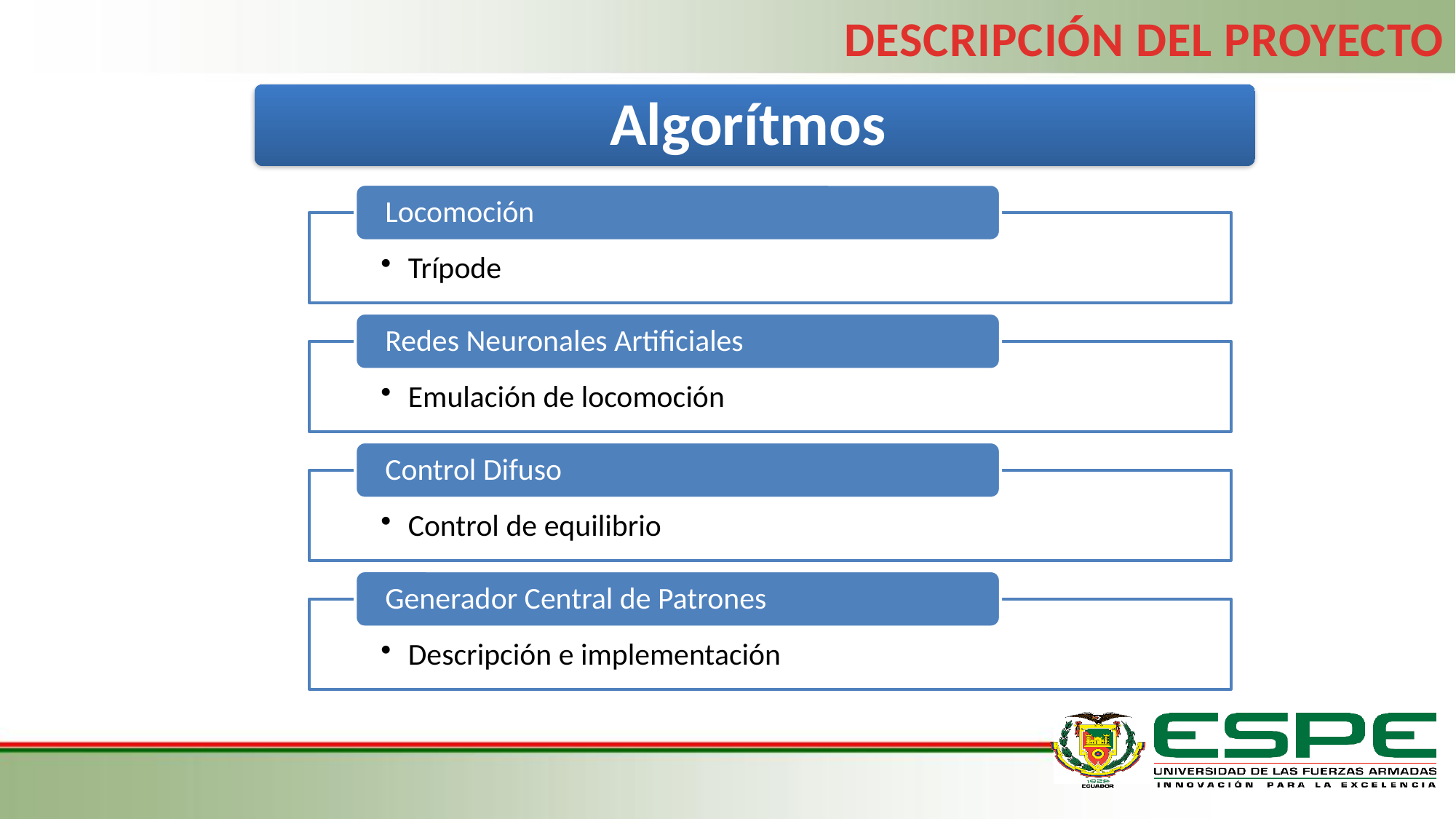

DESCRIPCIÓN DEL PROYECTO

Algorítmos
Trípode
Locomoción
Emulación de locomoción
Redes Neuronales Artificiales
Control de equilibrio
Control Difuso
Descripción e implementación
Generador Central de Patrones